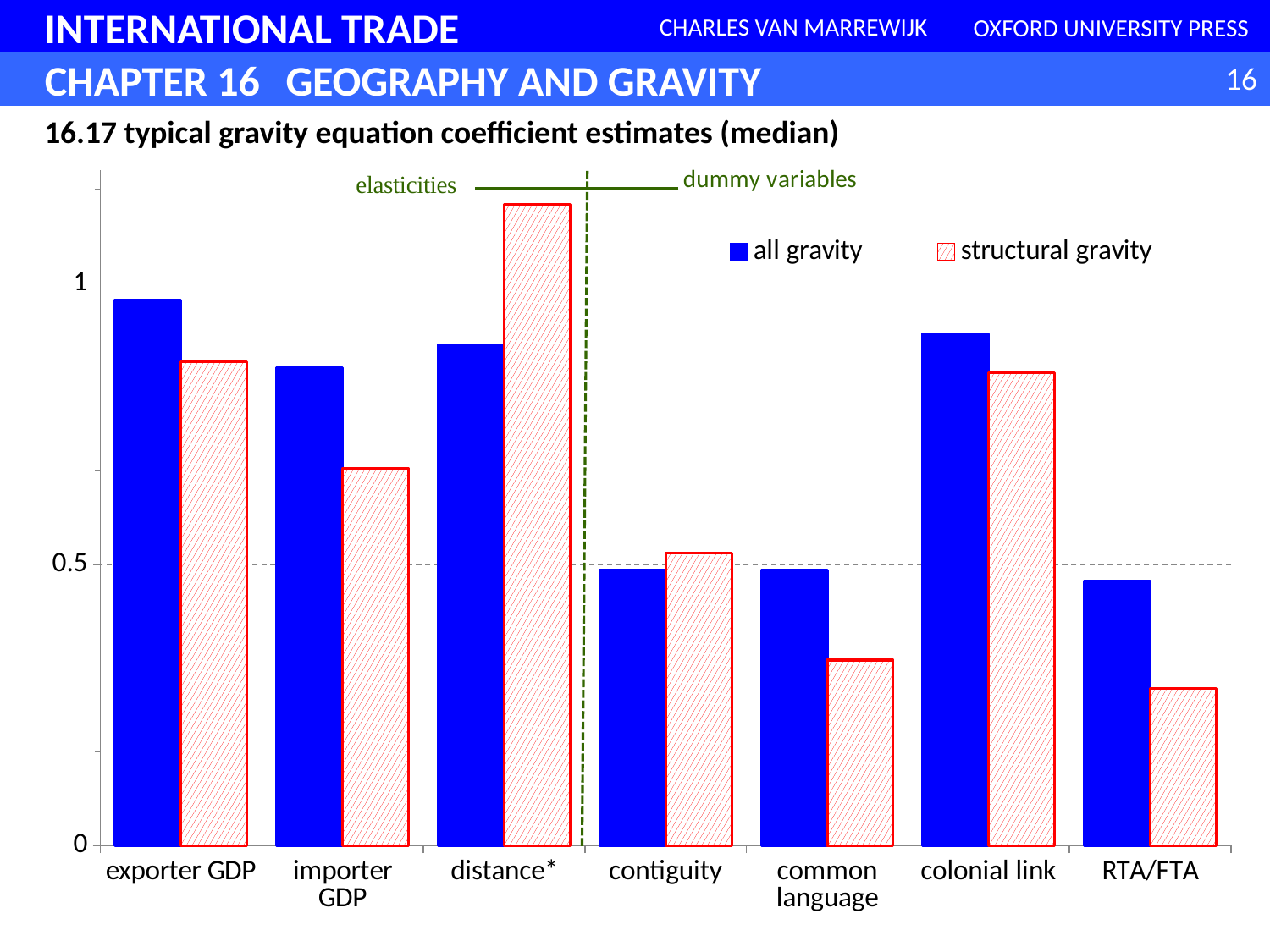

16.17 typical gravity equation coefficient estimates (median)

### Chart

| Category |  |  |
|---|---|---|
| exporter GDP | 0.97 | 0.86 |
| importer GDP | 0.85 | 0.67 |
| distance* | 0.89 | 1.14 |
| contiguity | 0.49 | 0.52 |
| common language | 0.49 | 0.33 |
| colonial link | 0.91 | 0.84 |
| RTA/FTA | 0.47 | 0.28 |